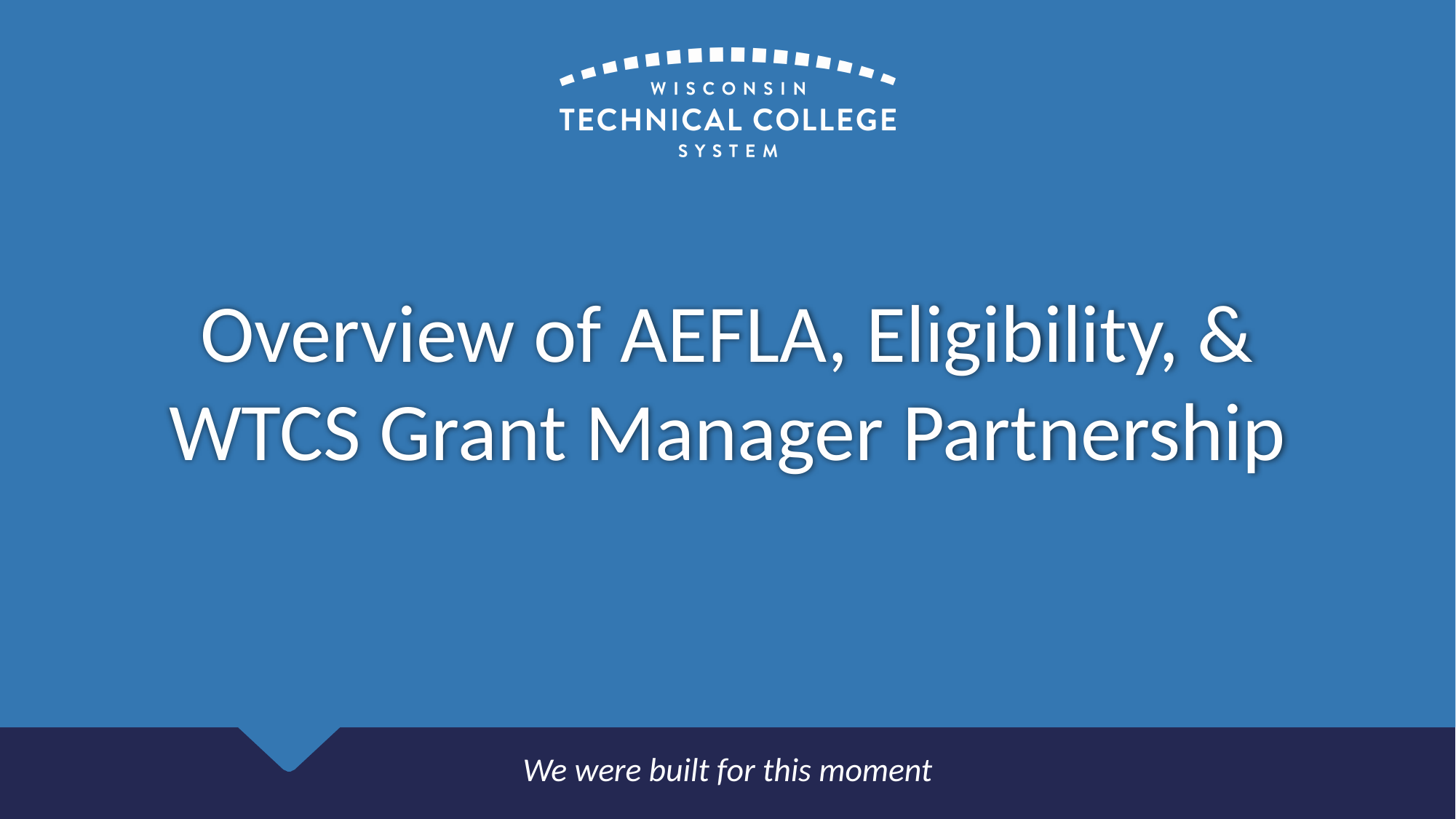

# Overview of AEFLA, Eligibility, & WTCS Grant Manager Partnership